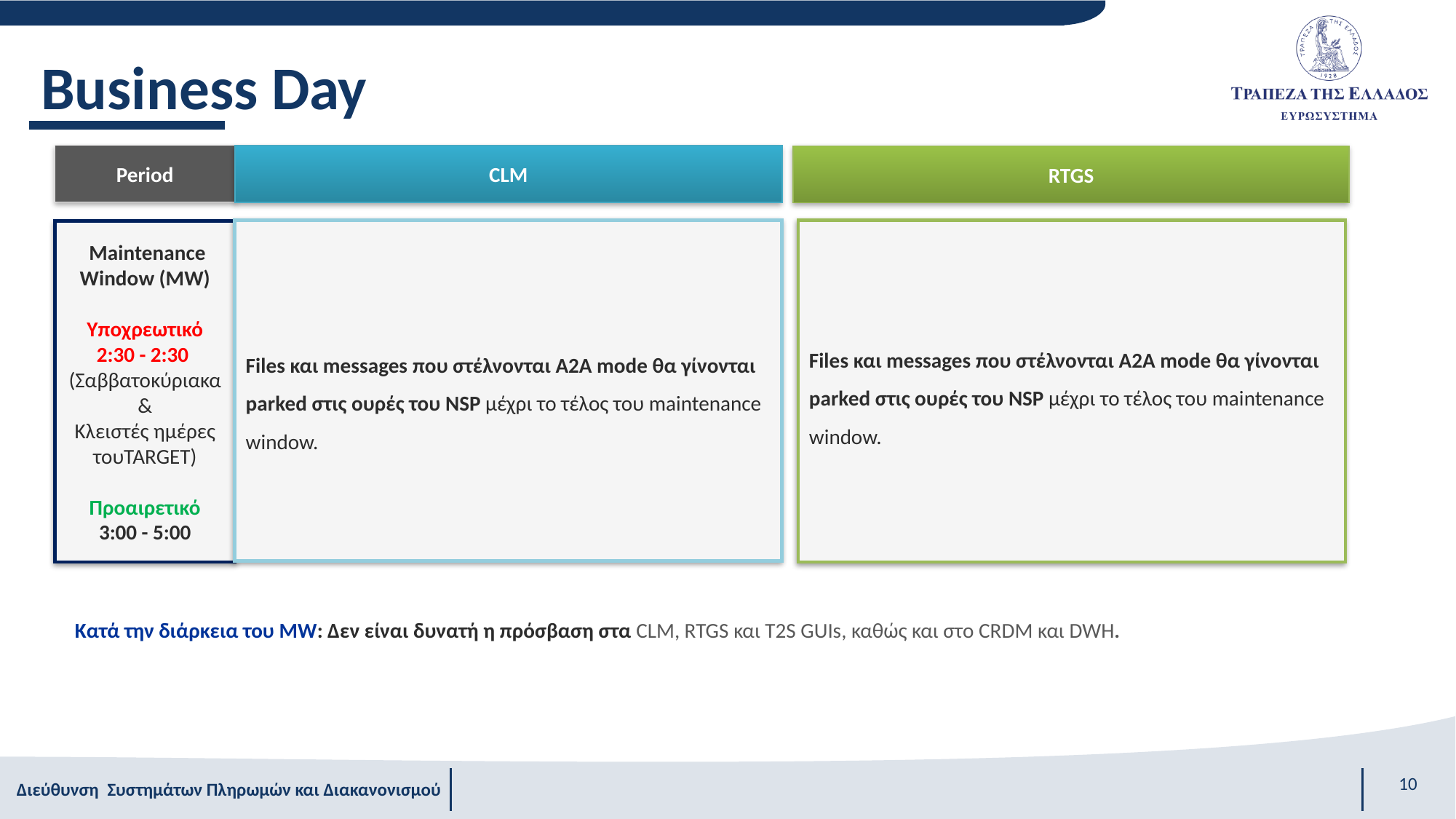

# Business Day
Period
CLM
RTGS

Files και messages που στέλνονται A2A mode θα γίνονται parked στις ουρές του NSP μέχρι το τέλος του maintenance window.

Files και messages που στέλνονται A2A mode θα γίνονται parked στις ουρές του NSP μέχρι το τέλος του maintenance window.
 Maintenance Window (MW)

Υποχρεωτικό
2:30 - 2:30
(Σαββατοκύριακα &
Κλειστές ημέρες τουTARGET)

Προαιρετικό
3:00 - 5:00
Κατά την διάρκεια του MW: Δεν είναι δυνατή η πρόσβαση στα CLM, RTGS και T2S GUIs, καθώς και στο CRDM και DWH.

10
Διεύθυνση  Συστημάτων Πληρωμών και Διακανονισμού